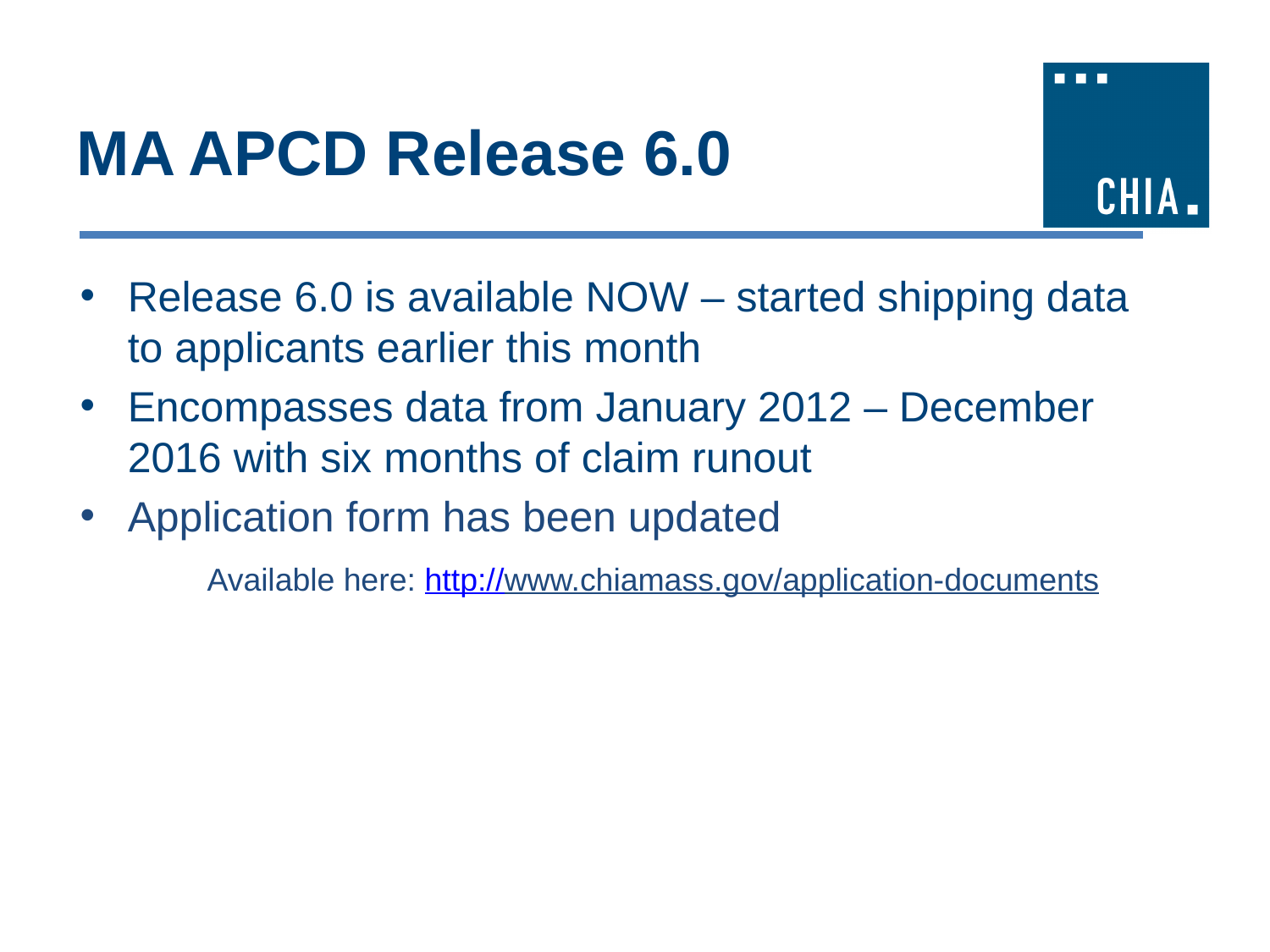

# MA APCD Release 6.0
Release 6.0 is available NOW – started shipping data to applicants earlier this month
Encompasses data from January 2012 – December 2016 with six months of claim runout
Application form has been updated
	Available here: http://www.chiamass.gov/application-documents